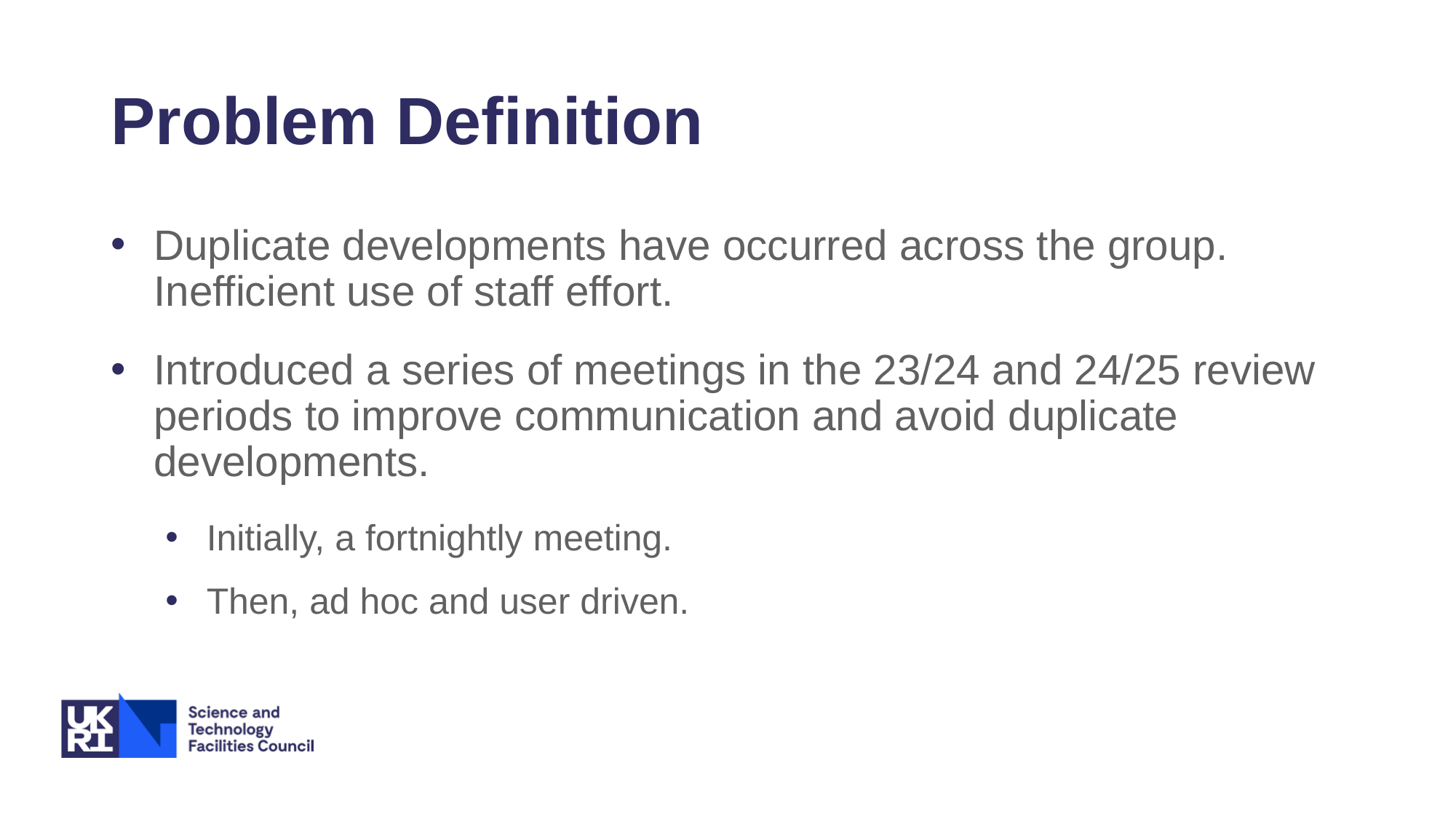

# Problem Definition
Duplicate developments have occurred across the group. Inefficient use of staff effort.
Introduced a series of meetings in the 23/24 and 24/25 review periods to improve communication and avoid duplicate developments.
Initially, a fortnightly meeting.
Then, ad hoc and user driven.